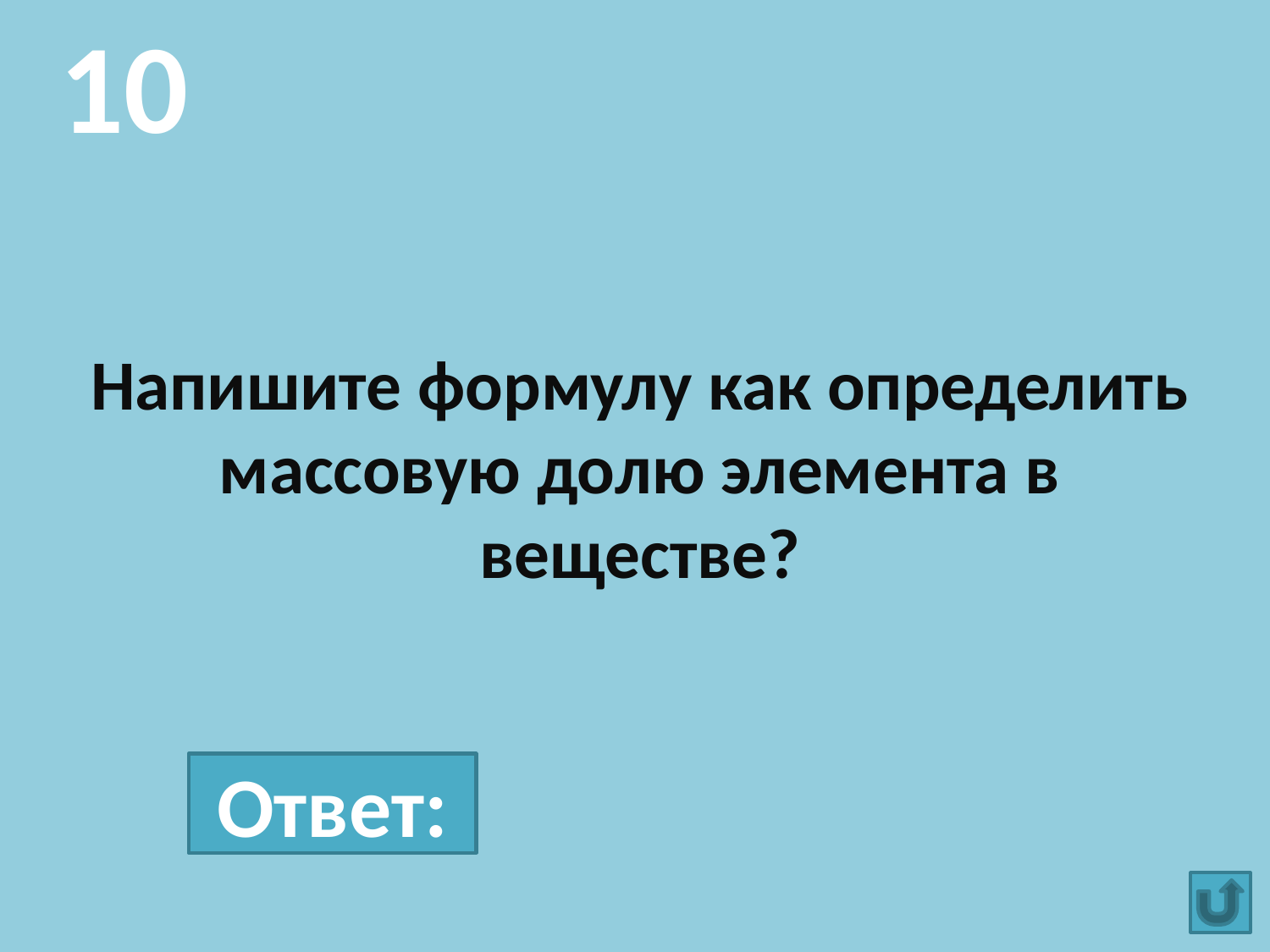

10
# Напишите формулу как определить массовую долю элемента в веществе?
Ответ: